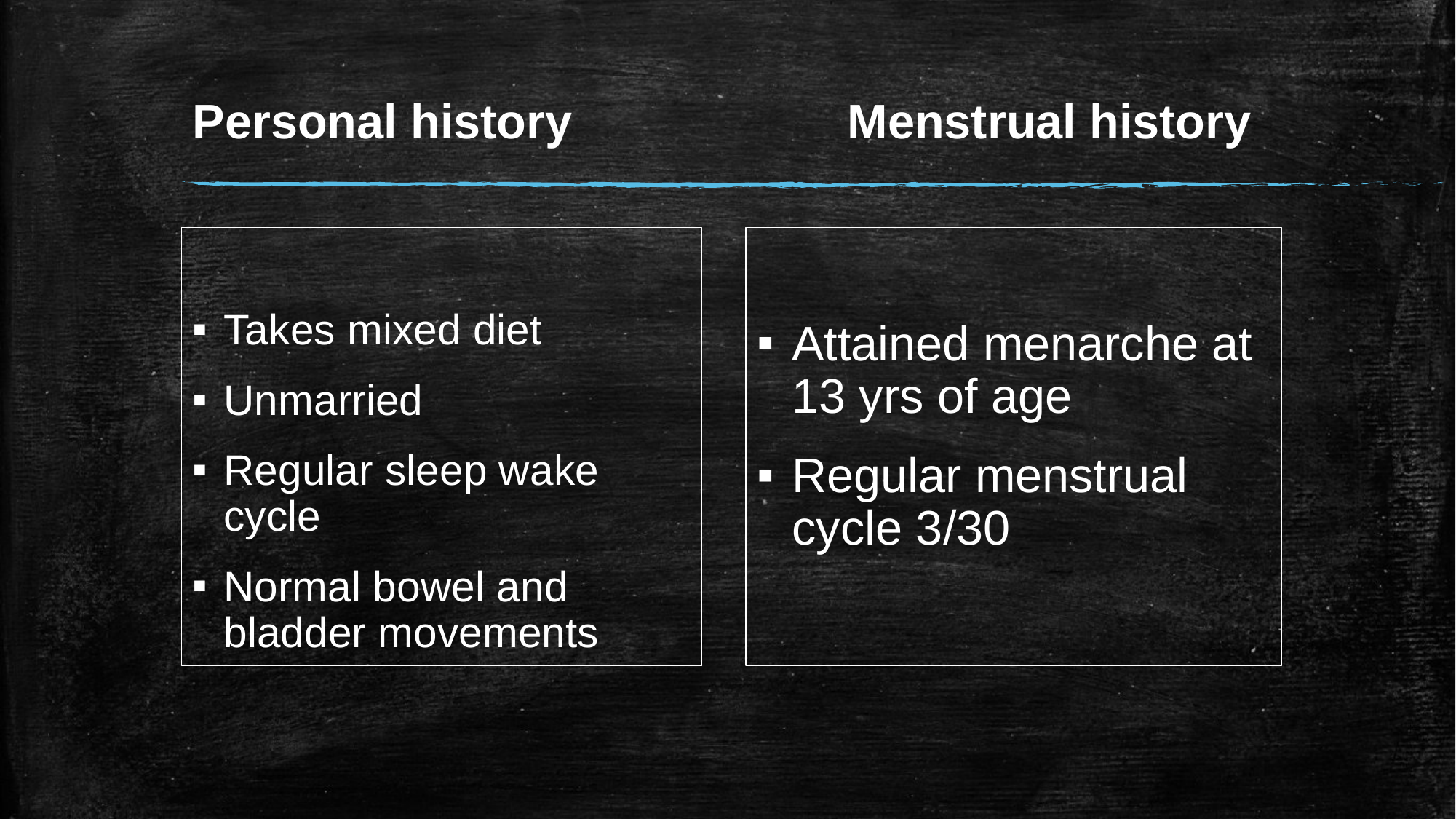

# Personal history			Menstrual history

Takes mixed diet
Unmarried
Regular sleep wake cycle
Normal bowel and bladder movements

Attained menarche at 13 yrs of age
Regular menstrual cycle 3/30